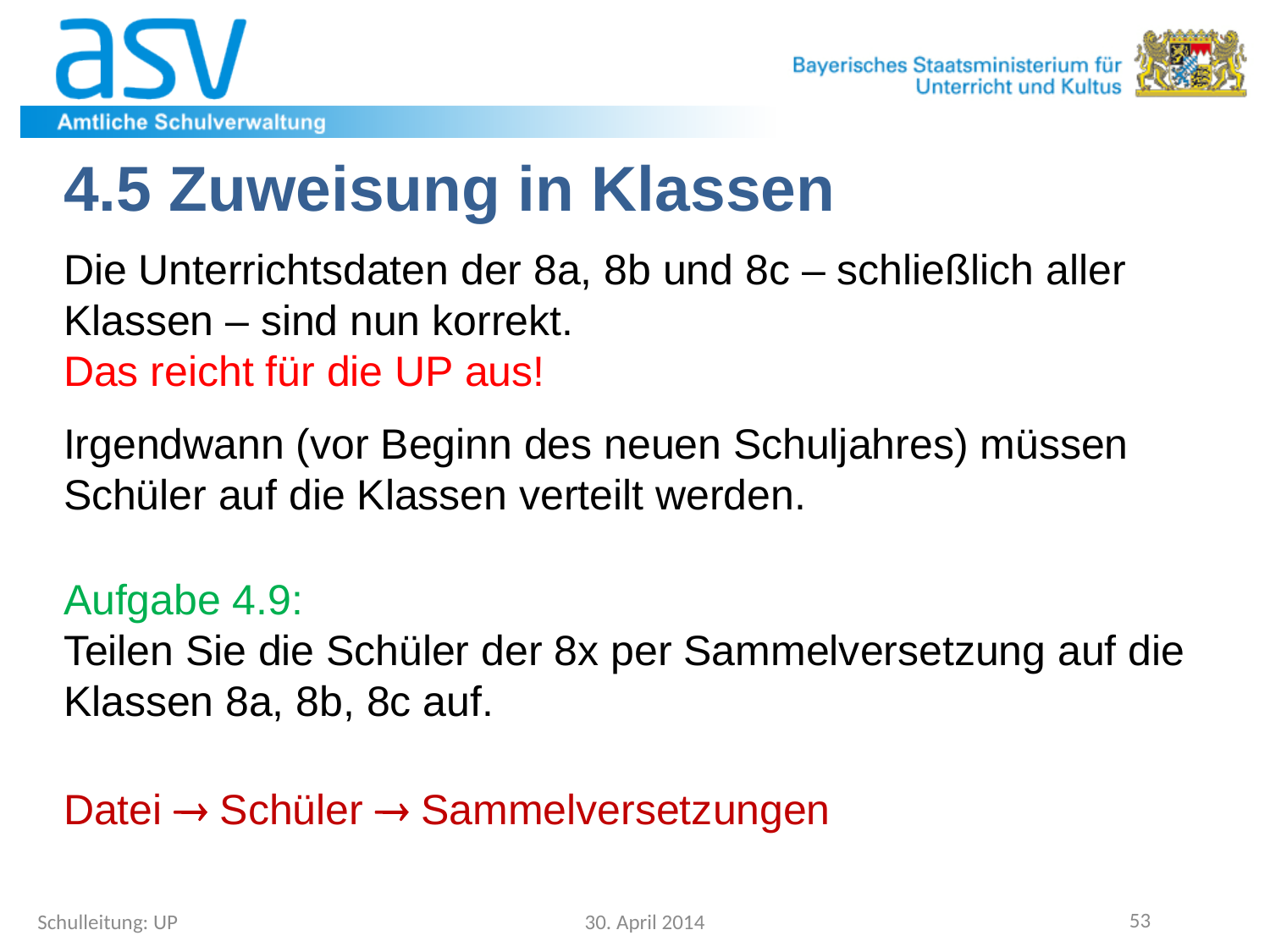

4.5 Zuweisung in Klassen
Die Unterrichtsdaten der 8a, 8b und 8c – schließlich aller Klassen – sind nun korrekt.
Das reicht für die UP aus!
Irgendwann (vor Beginn des neuen Schuljahres) müssen Schüler auf die Klassen verteilt werden.
Aufgabe 4.9:
Teilen Sie die Schüler der 8x per Sammelversetzung auf die Klassen 8a, 8b, 8c auf.
Datei → Schüler → Sammelversetzungen
Schulleitung: UP
30. April 2014
53